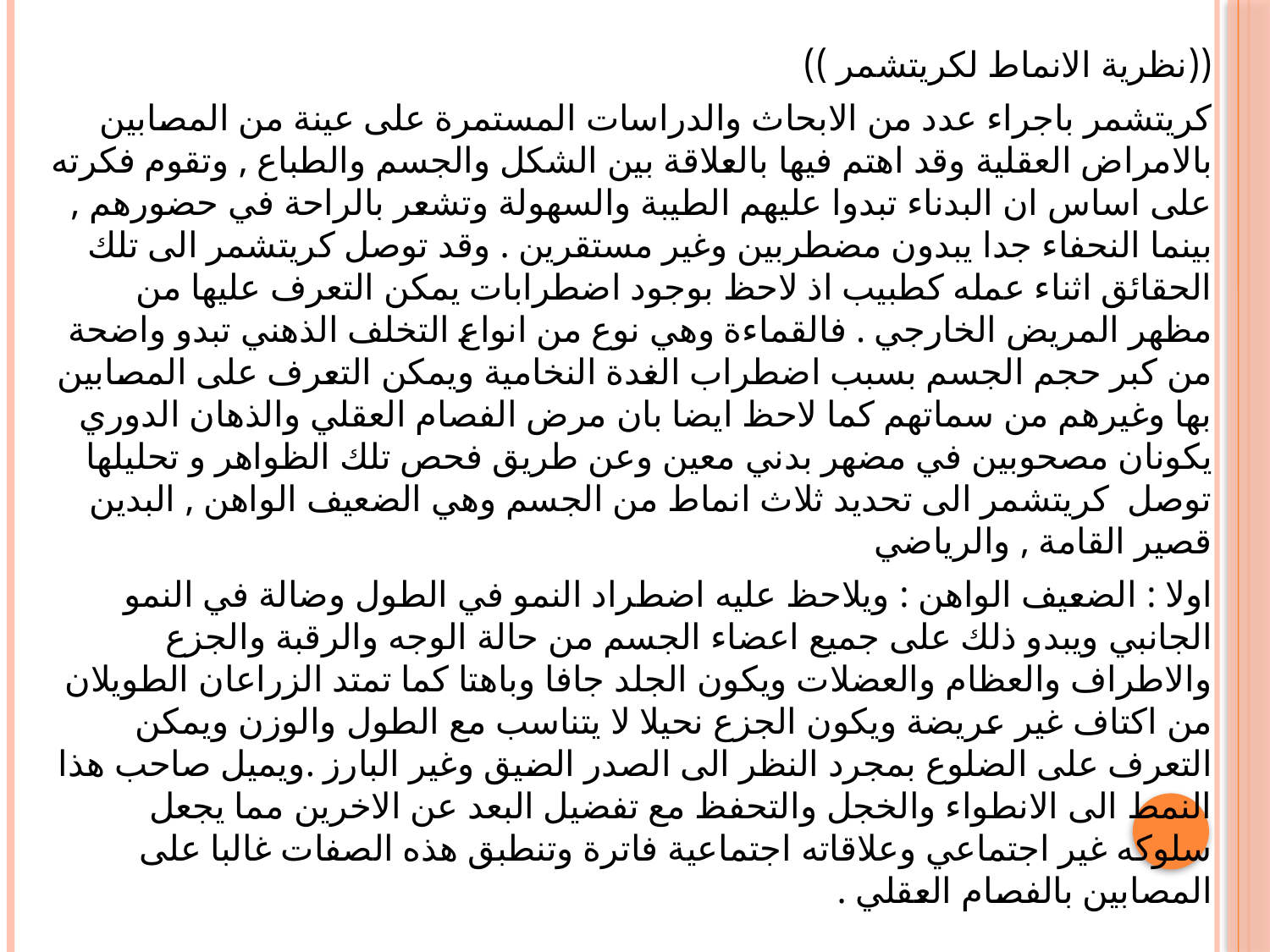

((نظرية الانماط لكريتشمر ))
كريتشمر باجراء عدد من الابحاث والدراسات المستمرة على عينة من المصابين بالامراض العقلية وقد اهتم فيها بالعلاقة بين الشكل والجسم والطباع , وتقوم فكرته على اساس ان البدناء تبدوا عليهم الطيبة والسهولة وتشعر بالراحة في حضورهم , بينما النحفاء جدا يبدون مضطربين وغير مستقرين . وقد توصل كريتشمر الى تلك الحقائق اثناء عمله كطبيب اذ لاحظ بوجود اضطرابات يمكن التعرف عليها من مظهر المريض الخارجي . فالقماءة وهي نوع من انواع التخلف الذهني تبدو واضحة من كبر حجم الجسم بسبب اضطراب الغدة النخامية ويمكن التعرف على المصابين بها وغيرهم من سماتهم كما لاحظ ايضا بان مرض الفصام العقلي والذهان الدوري يكونان مصحوبين في مضهر بدني معين وعن طريق فحص تلك الظواهر و تحليلها توصل  كريتشمر الى تحديد ثلاث انماط من الجسم وهي الضعيف الواهن , البدين قصير القامة , والرياضي
اولا : الضعيف الواهن : ويلاحظ عليه اضطراد النمو في الطول وضالة في النمو الجانبي ويبدو ذلك على جميع اعضاء الجسم من حالة الوجه والرقبة والجزع والاطراف والعظام والعضلات ويكون الجلد جافا وباهتا كما تمتد الزراعان الطويلان من اكتاف غير عريضة ويكون الجزع نحيلا لا يتناسب مع الطول والوزن ويمكن التعرف على الضلوع بمجرد النظر الى الصدر الضيق وغير البارز .ويميل صاحب هذا النمط الى الانطواء والخجل والتحفظ مع تفضيل البعد عن الاخرين مما يجعل سلوكه غير اجتماعي وعلاقاته اجتماعية فاترة وتنطبق هذه الصفات غالبا على المصابين بالفصام العقلي .